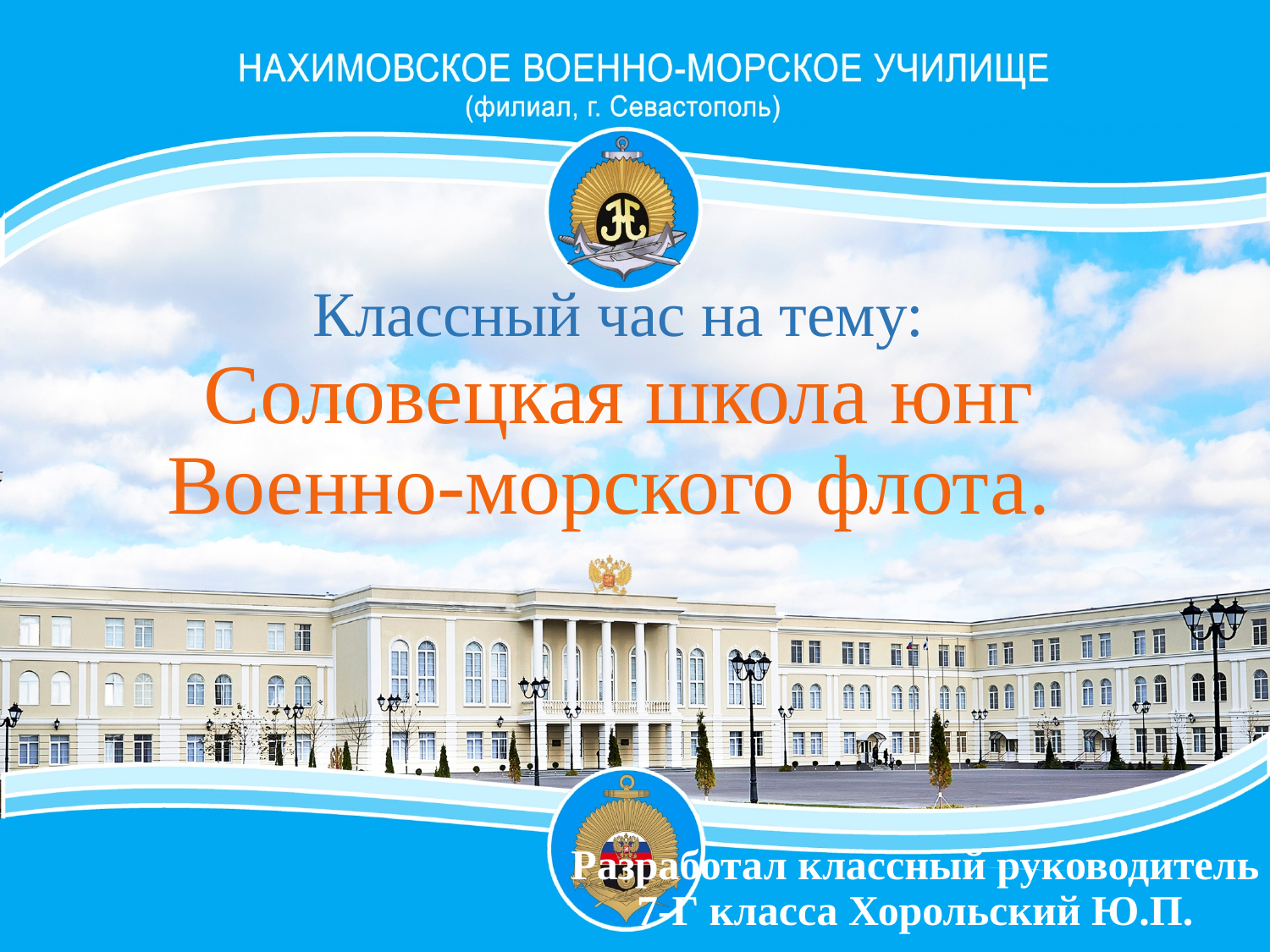

# Классный час на тему: Соловецкая школа юнг Военно-морского флота.
Разработал классный руководитель 7-Г класса Хорольский Ю.П.